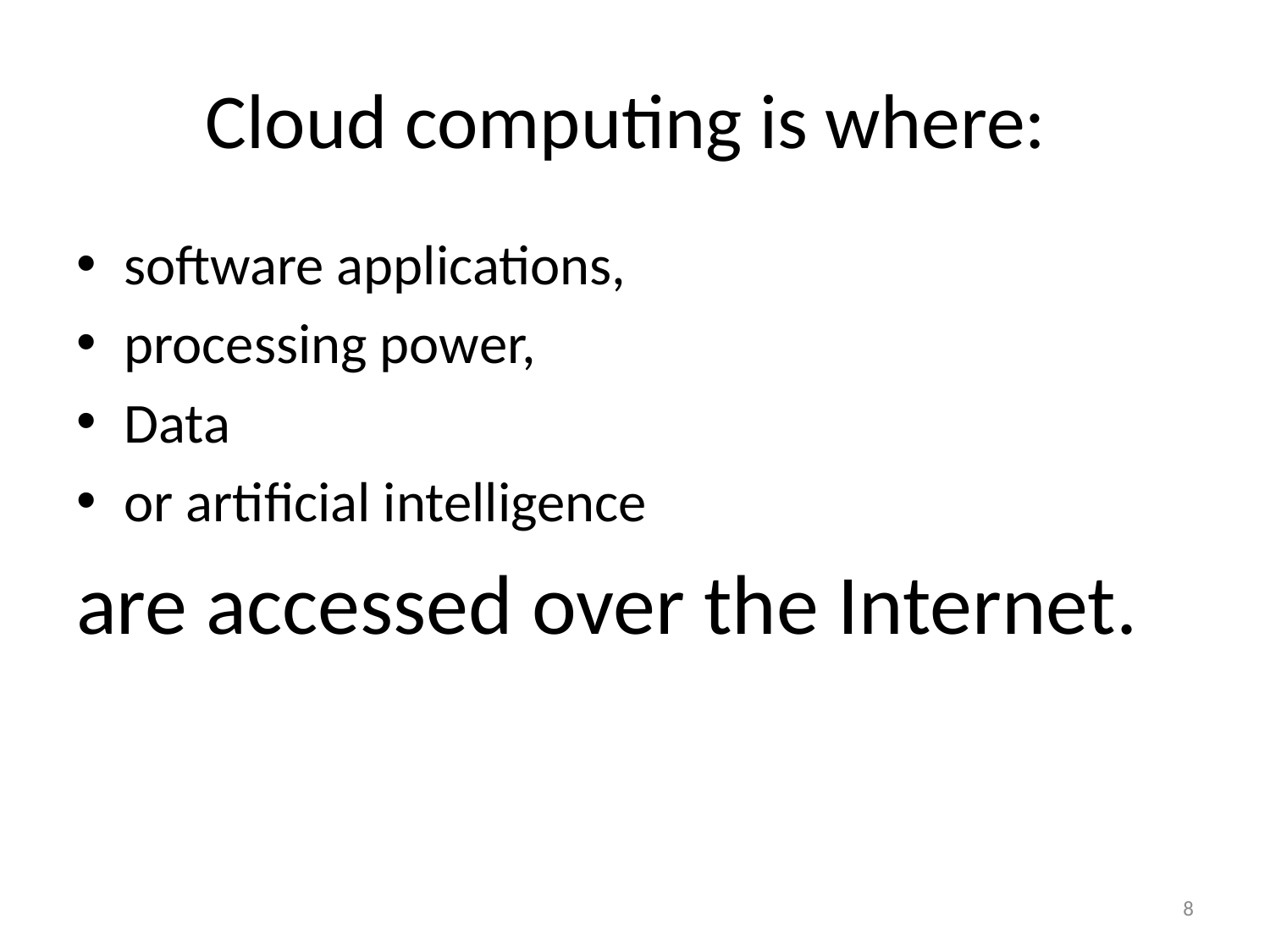

# Cloud computing is where:
software applications,
processing power,
Data
or artificial intelligence
are accessed over the Internet.
8